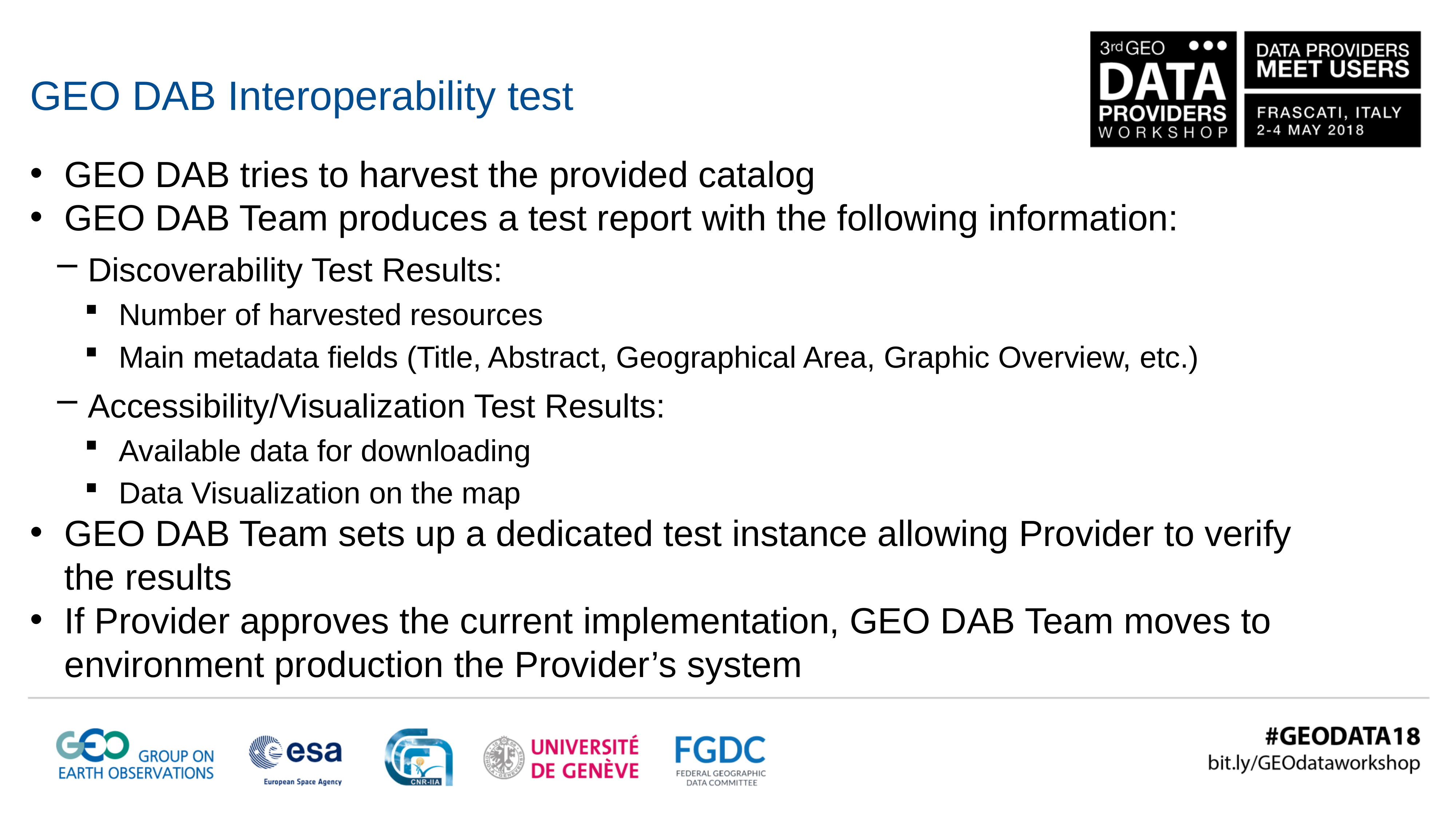

# GEO DAB Interoperability test
GEO DAB tries to harvest the provided catalog
GEO DAB Team produces a test report with the following information:
 Discoverability Test Results:
Number of harvested resources
Main metadata fields (Title, Abstract, Geographical Area, Graphic Overview, etc.)
 Accessibility/Visualization Test Results:
Available data for downloading
Data Visualization on the map
GEO DAB Team sets up a dedicated test instance allowing Provider to verify the results
If Provider approves the current implementation, GEO DAB Team moves to environment production the Provider’s system